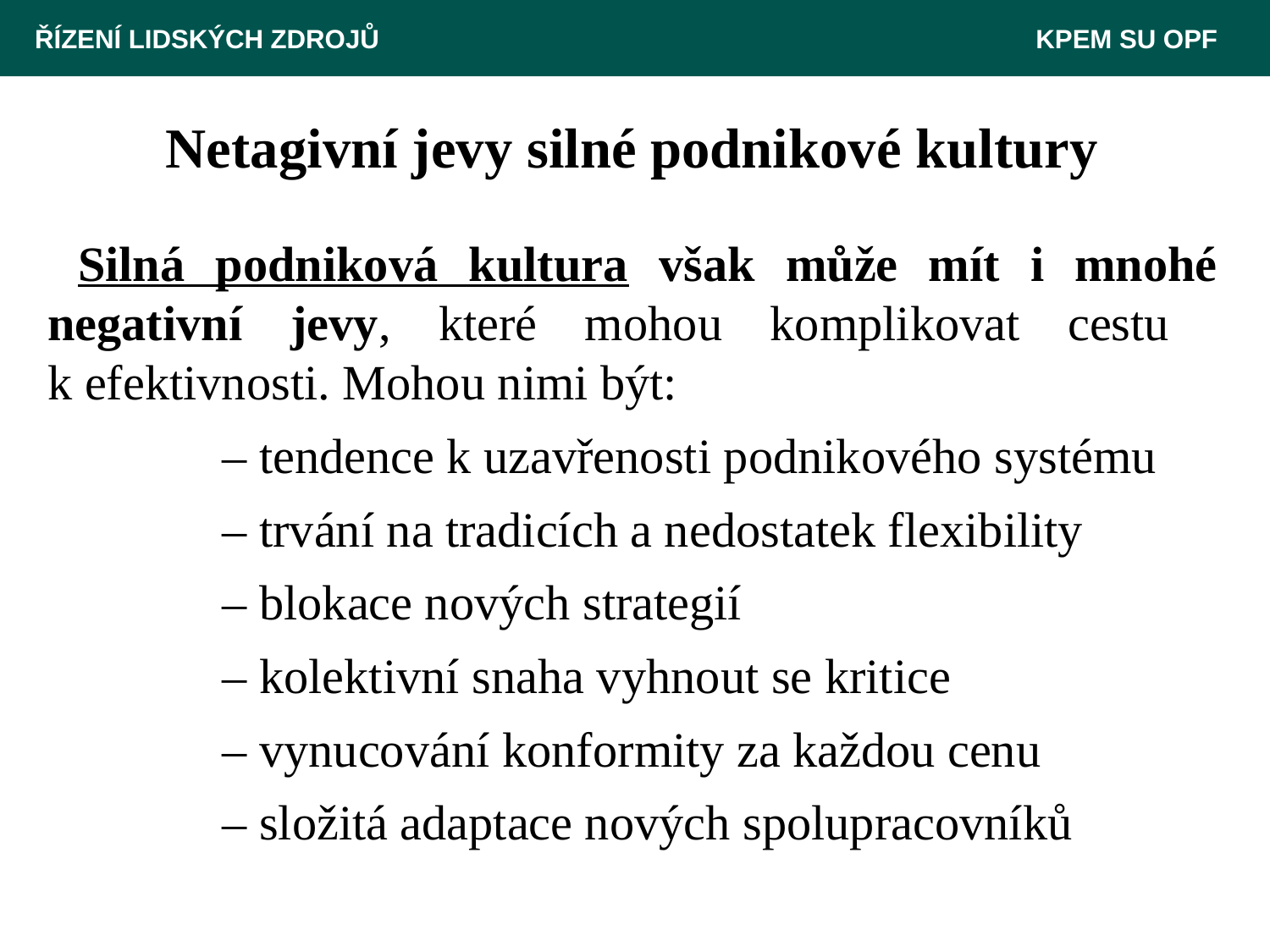

ŘÍZENÍ LIDSKÝCH ZDROJŮ 						 KPEM SU OPF
# Netagivní jevy silné podnikové kultury
 Silná podniková kultura však může mít i mnohé negativní jevy, které mohou komplikovat cestu
k efektivnosti. Mohou nimi být:
		– tendence k uzavřenosti podnikového systému
		– trvání na tradicích a nedostatek flexibility
		– blokace nových strategií
		– kolektivní snaha vyhnout se kritice
		– vynucování konformity za každou cenu
		– složitá adaptace nových spolupracovníků